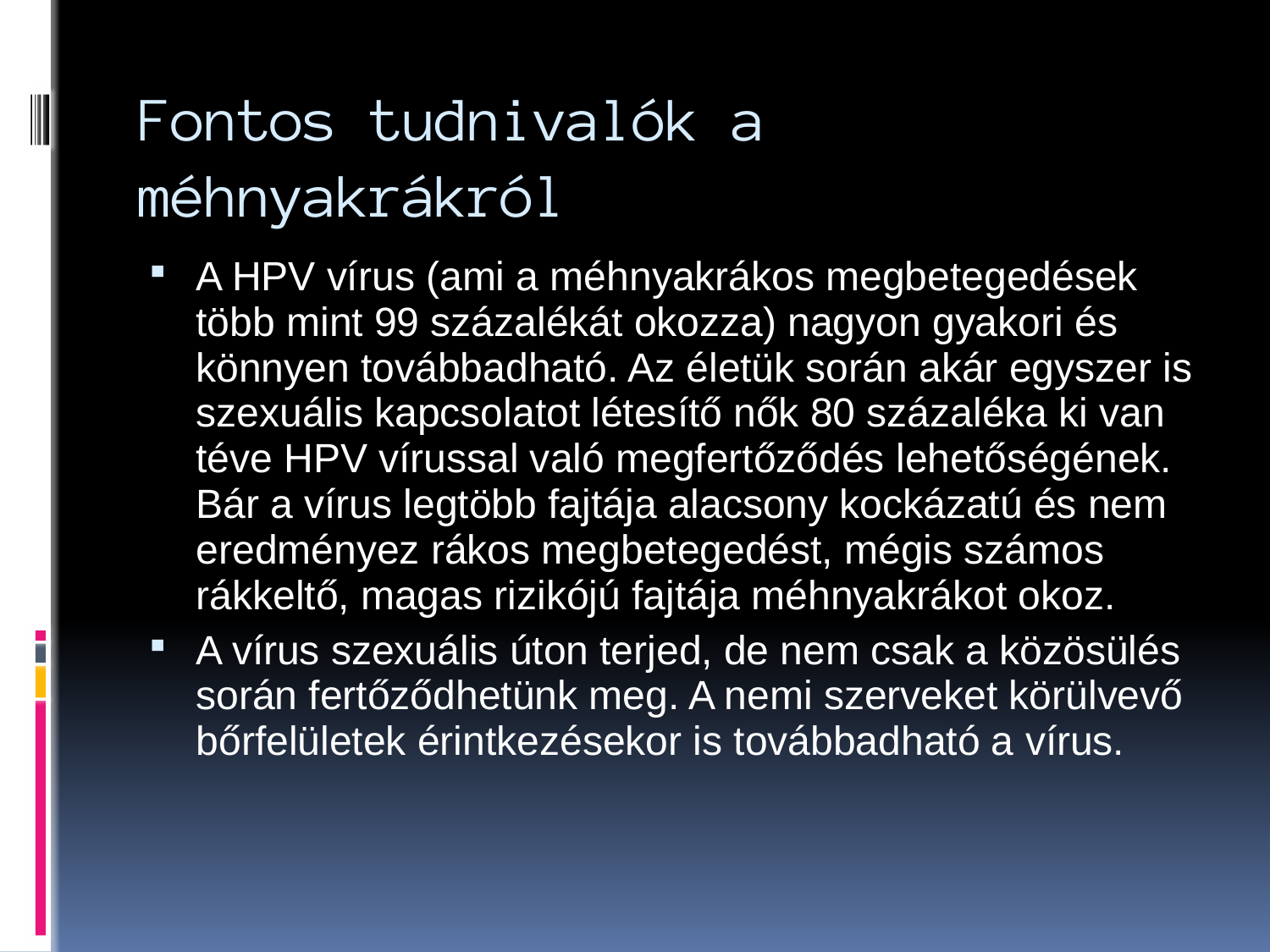

# Fontos tudnivalók a méhnyakrákról
A HPV vírus (ami a méhnyakrákos megbetegedések több mint 99 százalékát okozza) nagyon gyakori és könnyen továbbadható. Az életük során akár egyszer is szexuális kapcsolatot létesítő nők 80 százaléka ki van téve HPV vírussal való megfertőződés lehetőségének.  Bár a vírus legtöbb fajtája alacsony kockázatú és nem eredményez rákos megbetegedést, mégis számos rákkeltő, magas rizikójú fajtája méhnyakrákot okoz.
A vírus szexuális úton terjed, de nem csak a közösülés során fertőződhetünk meg. A nemi szerveket körülvevő bőrfelületek érintkezésekor is továbbadható a vírus.